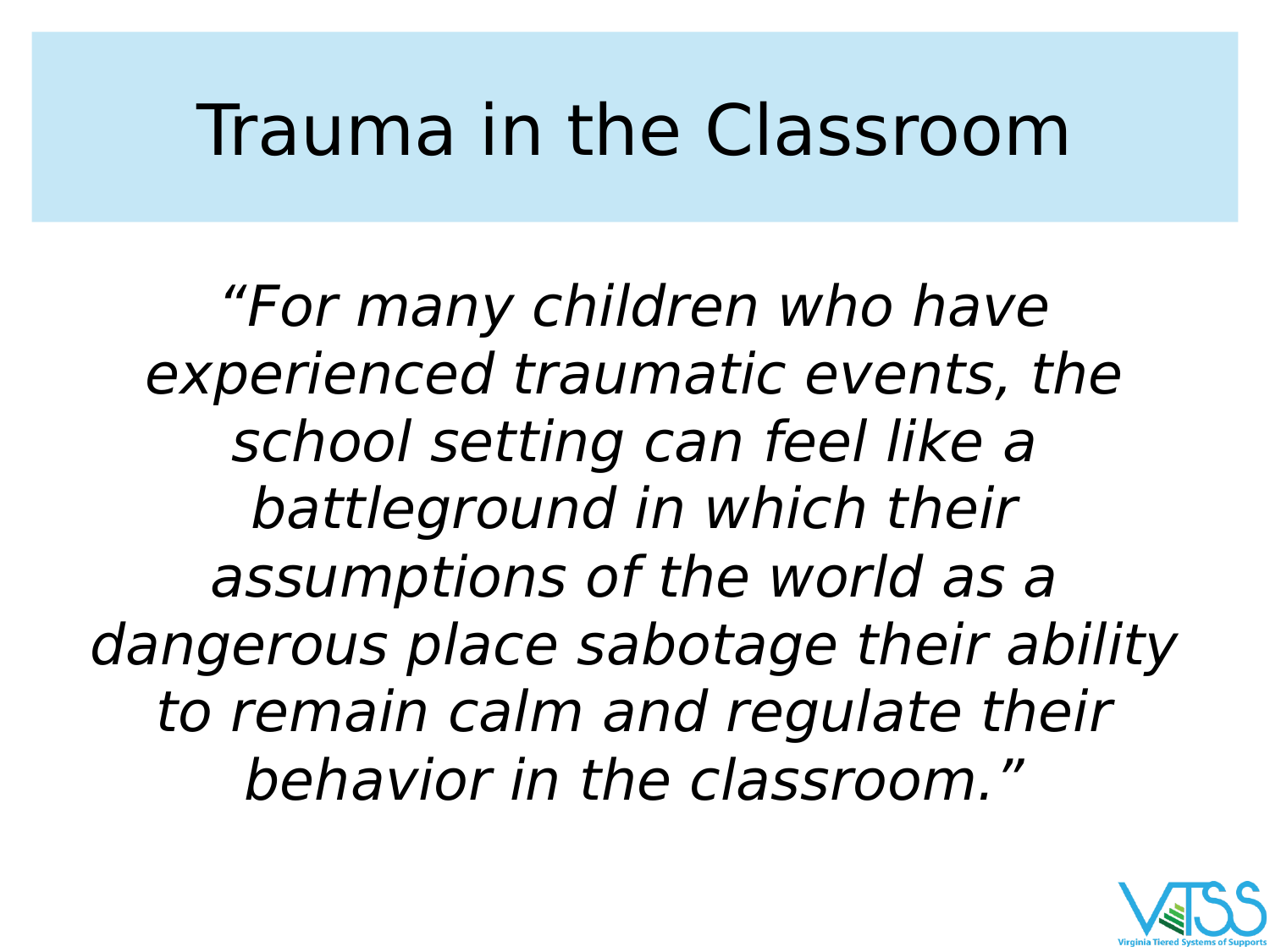

# Trauma in the Classroom
“For many children who have experienced traumatic events, the school setting can feel like a battleground in which their assumptions of the world as a dangerous place sabotage their ability to remain calm and regulate their behavior in the classroom.”